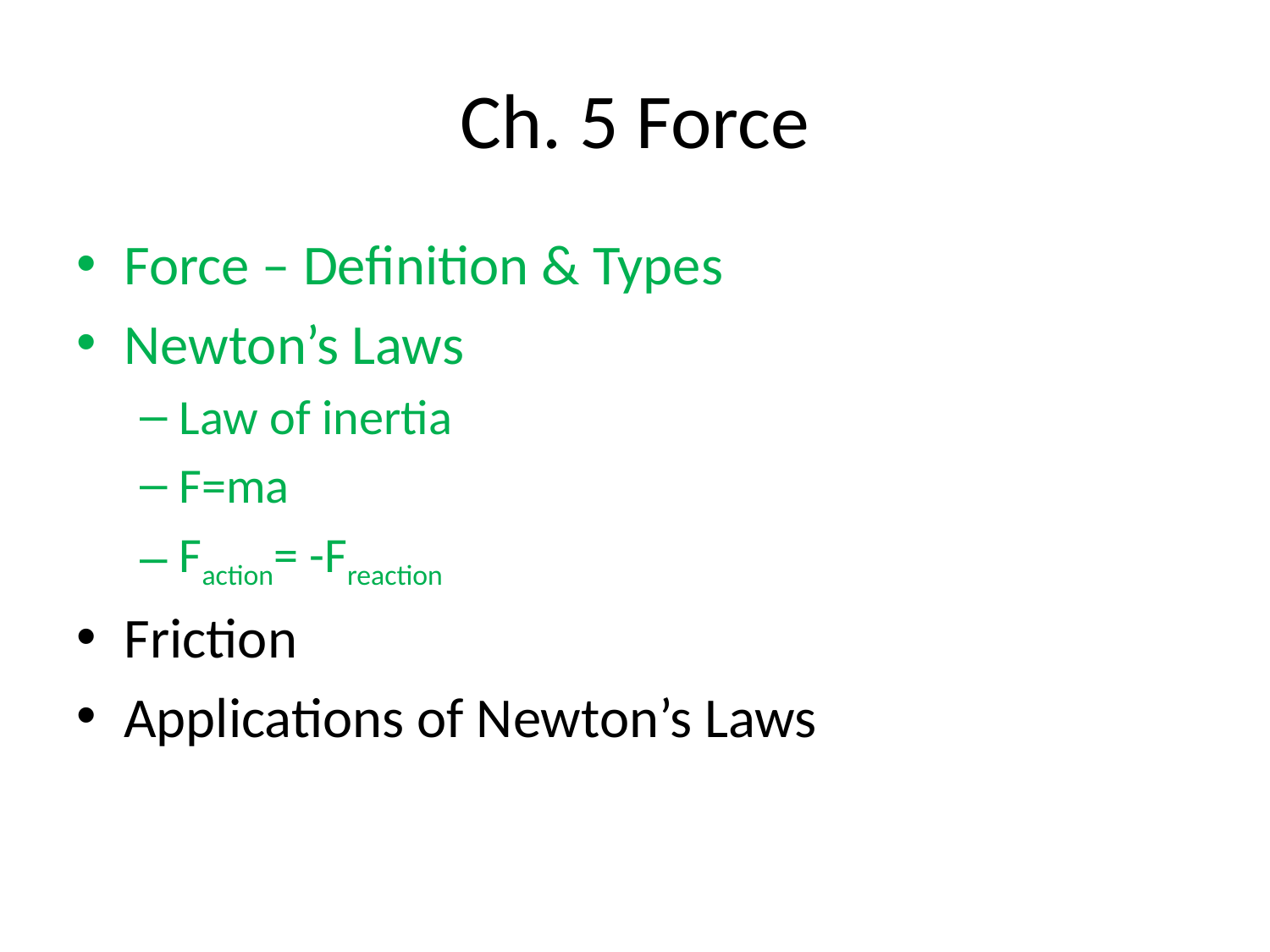

# Ch. 5 Force
Force – Definition & Types
Newton’s Laws
Law of inertia
F=ma
Faction= -Freaction
Friction
Applications of Newton’s Laws